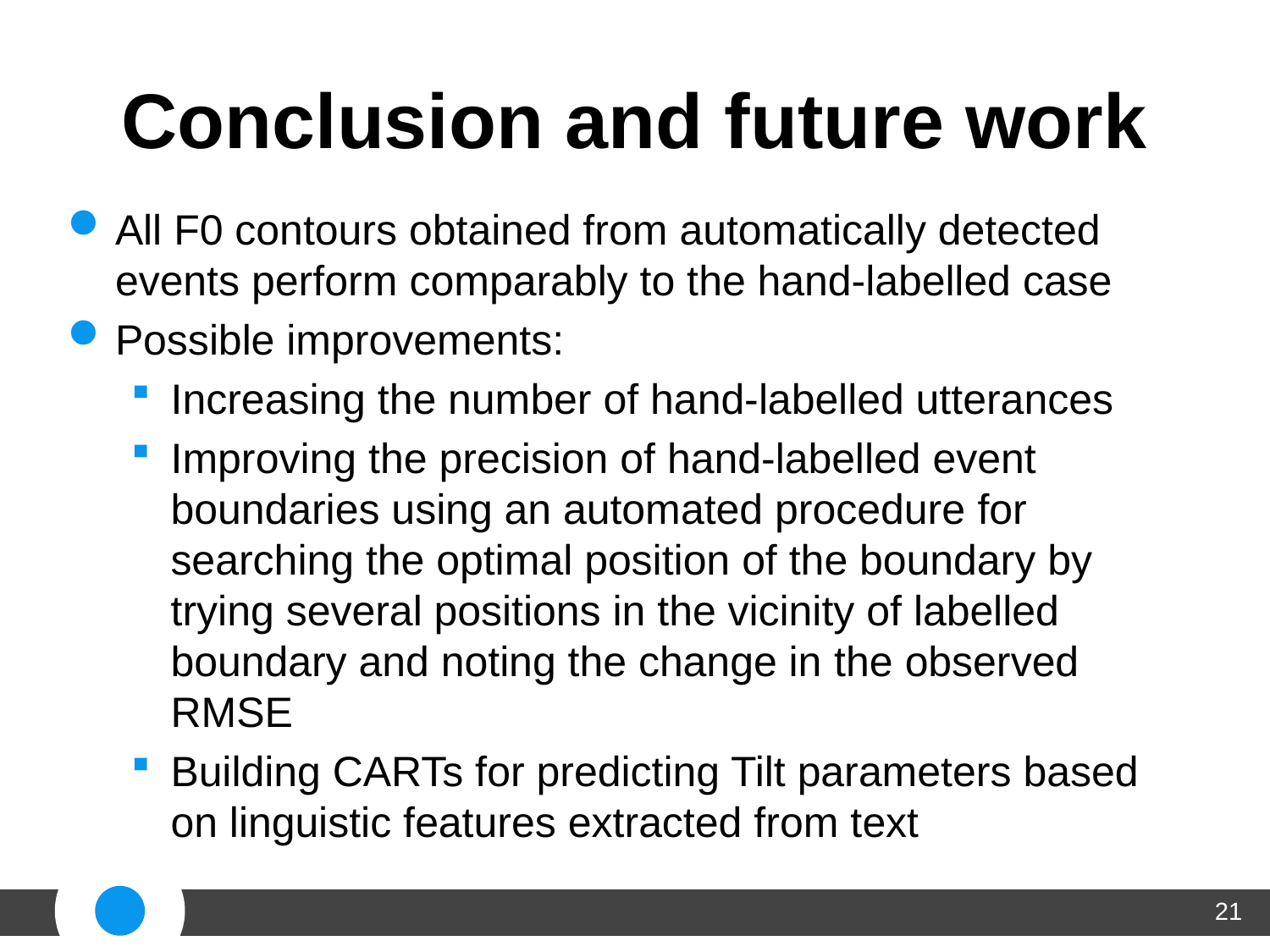

# Conclusion and future work
All F0 contours obtained from automatically detected events perform comparably to the hand-labelled case
Possible improvements:
Increasing the number of hand-labelled utterances
Improving the precision of hand-labelled event boundaries using an automated procedure for searching the optimal position of the boundary by trying several positions in the vicinity of labelled boundary and noting the change in the observed RMSE
Building CARTs for predicting Tilt parameters based on linguistic features extracted from text

21